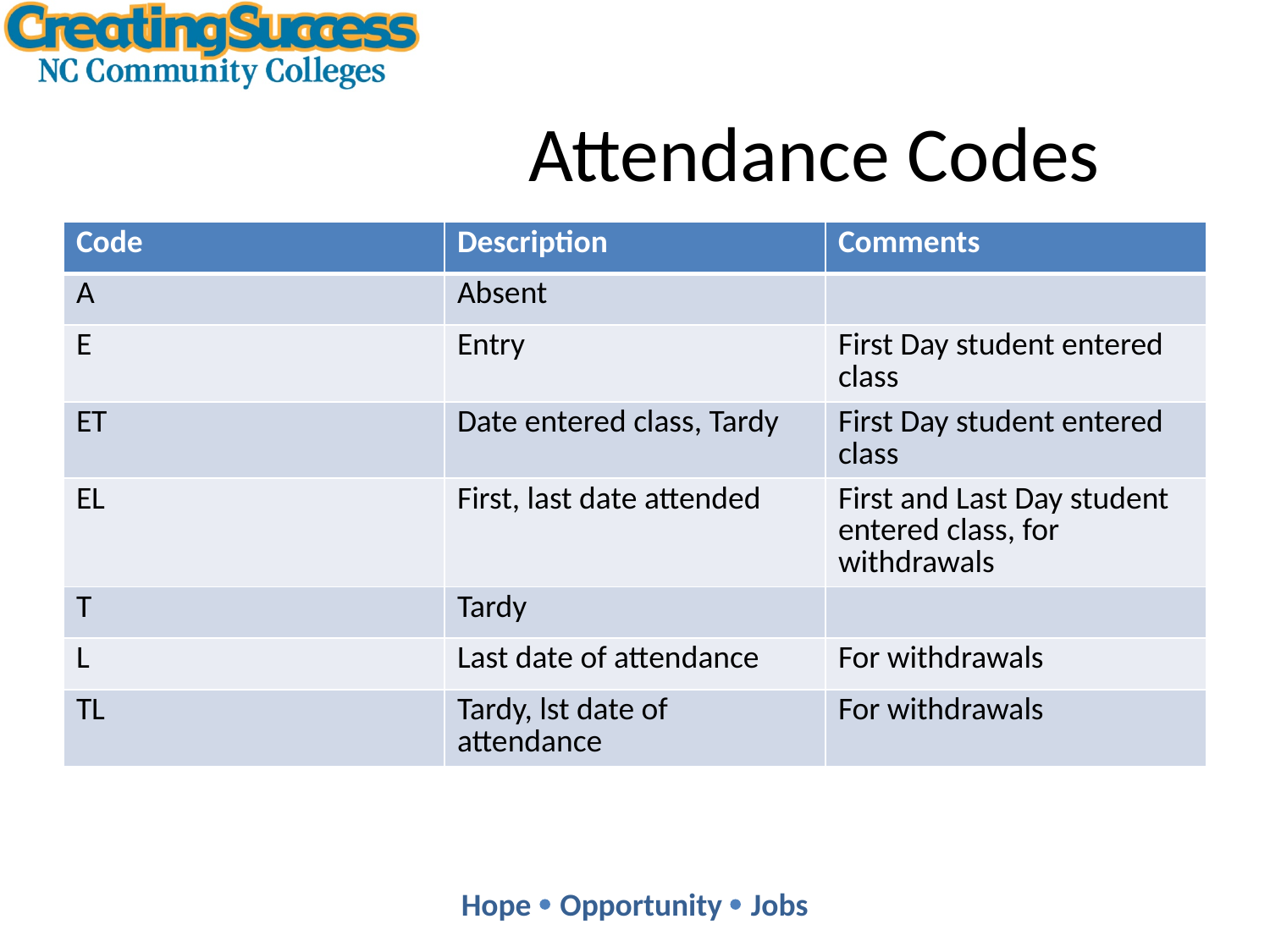

# Attendance Codes
| Code | Description | Comments |
| --- | --- | --- |
| A | Absent |  |
| E | Entry | First Day student entered class |
| ET | Date entered class, Tardy | First Day student entered class |
| EL | First, last date attended | First and Last Day student entered class, for withdrawals |
| T | Tardy |  |
| L | Last date of attendance | For withdrawals |
| TL | Tardy, lst date of attendance | For withdrawals |